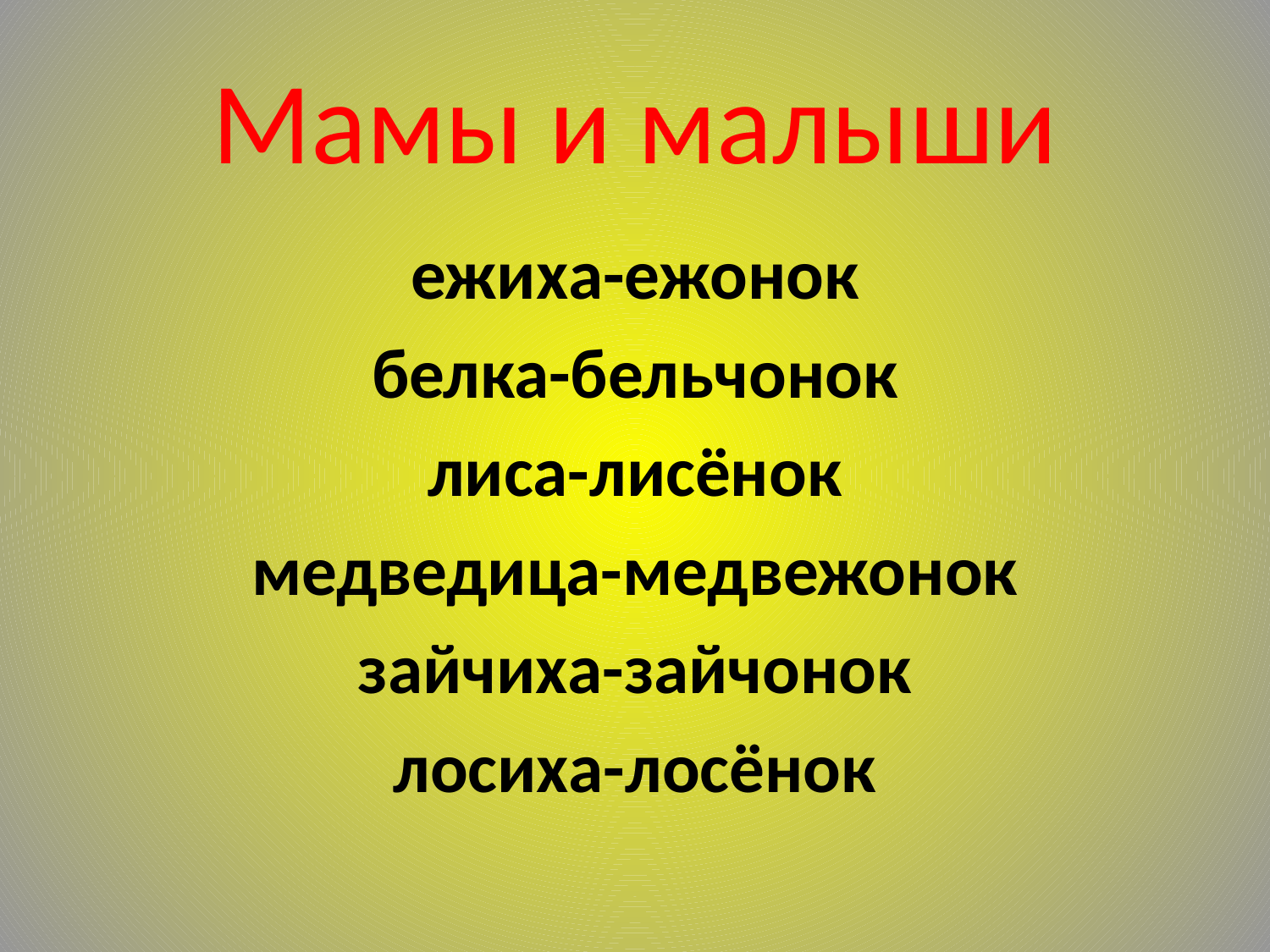

# Мамы и малыши
ежиха-ежонок
белка-бельчонок
лиса-лисёнок
медведица-медвежонок
зайчиха-зайчонок
лосиха-лосёнок